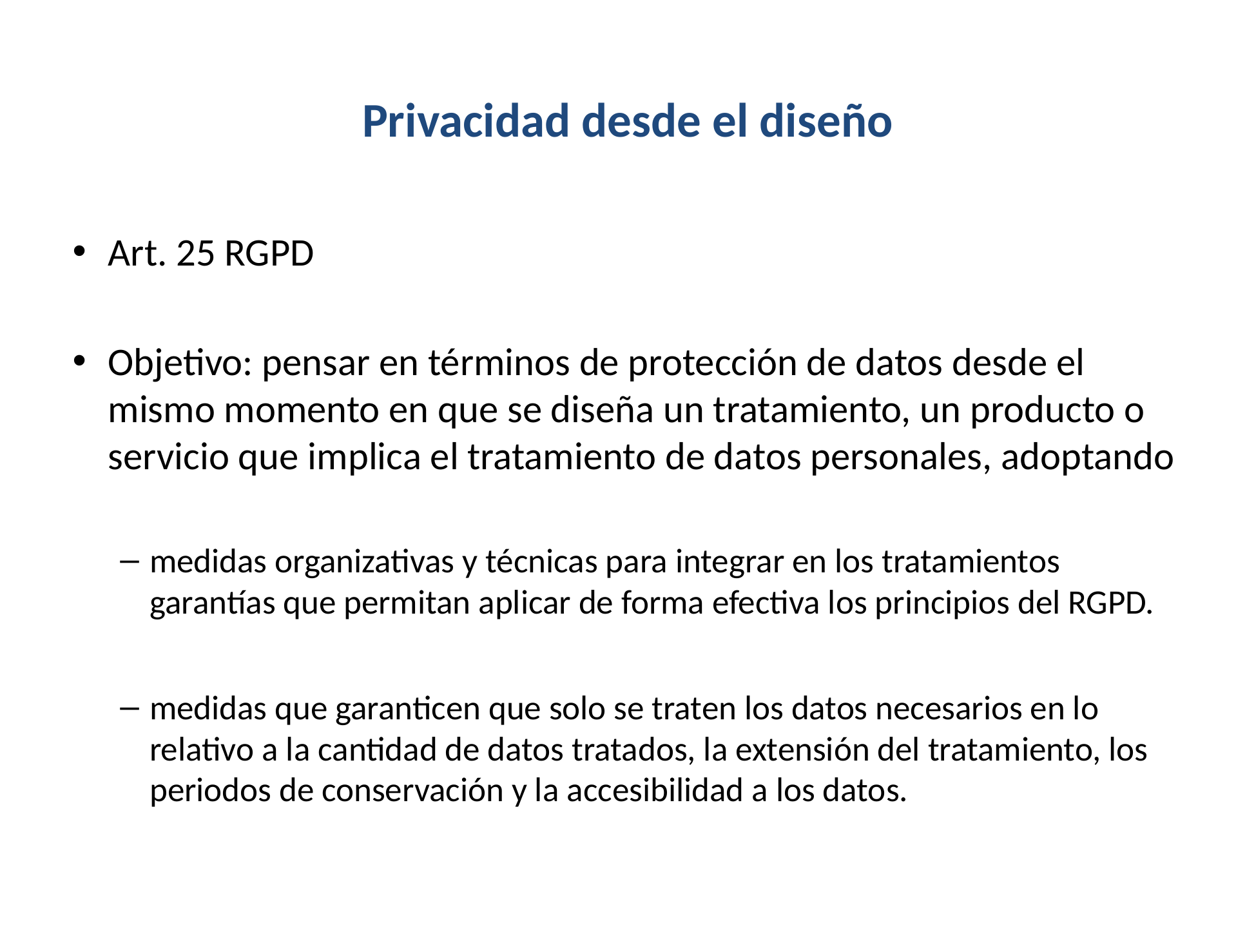

# Privacidad desde el diseño
Art. 25 RGPD

Objetivo: pensar en términos de protección de datos desde el mismo momento en que se diseña un tratamiento, un producto o servicio que implica el tratamiento de datos personales, adoptando

medidas organizativas y técnicas para integrar en los tratamientos garantías que permitan aplicar de forma efectiva los principios del RGPD.

medidas que garanticen que solo se traten los datos necesarios en lo relativo a la cantidad de datos tratados, la extensión del tratamiento, los periodos de conservación y la accesibilidad a los datos.